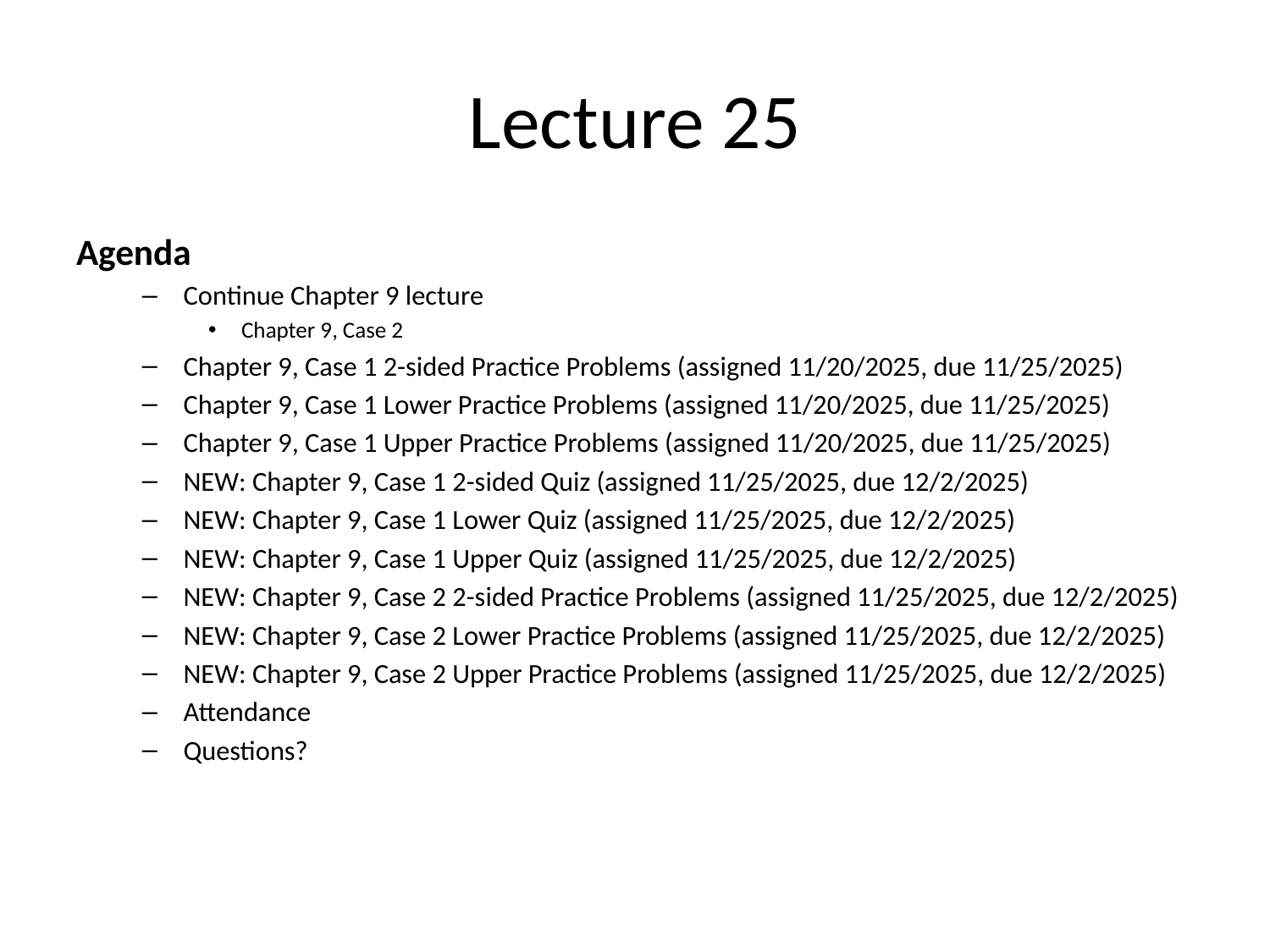

# Lecture 25
Agenda
Continue Chapter 9 lecture
Chapter 9, Case 2
Chapter 9, Case 1 2-sided Practice Problems (assigned 11/20/2025, due 11/25/2025)
Chapter 9, Case 1 Lower Practice Problems (assigned 11/20/2025, due 11/25/2025)
Chapter 9, Case 1 Upper Practice Problems (assigned 11/20/2025, due 11/25/2025)
NEW: Chapter 9, Case 1 2-sided Quiz (assigned 11/25/2025, due 12/2/2025)
NEW: Chapter 9, Case 1 Lower Quiz (assigned 11/25/2025, due 12/2/2025)
NEW: Chapter 9, Case 1 Upper Quiz (assigned 11/25/2025, due 12/2/2025)
NEW: Chapter 9, Case 2 2-sided Practice Problems (assigned 11/25/2025, due 12/2/2025)
NEW: Chapter 9, Case 2 Lower Practice Problems (assigned 11/25/2025, due 12/2/2025)
NEW: Chapter 9, Case 2 Upper Practice Problems (assigned 11/25/2025, due 12/2/2025)
Attendance
Questions?